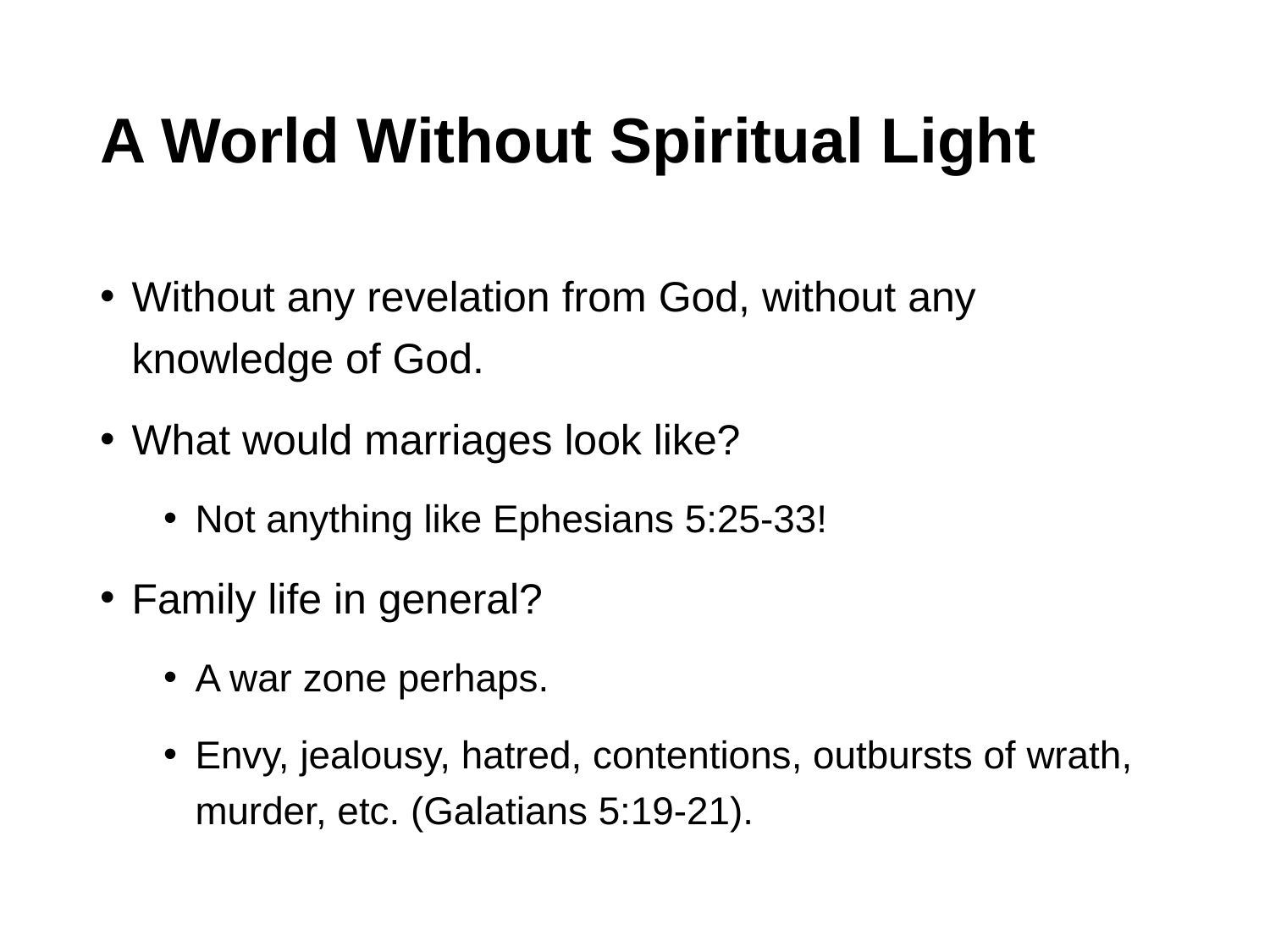

# A World Without Spiritual Light
Without any revelation from God, without any knowledge of God.
What would marriages look like?
Not anything like Ephesians 5:25-33!
Family life in general?
A war zone perhaps.
Envy, jealousy, hatred, contentions, outbursts of wrath, murder, etc. (Galatians 5:19-21).